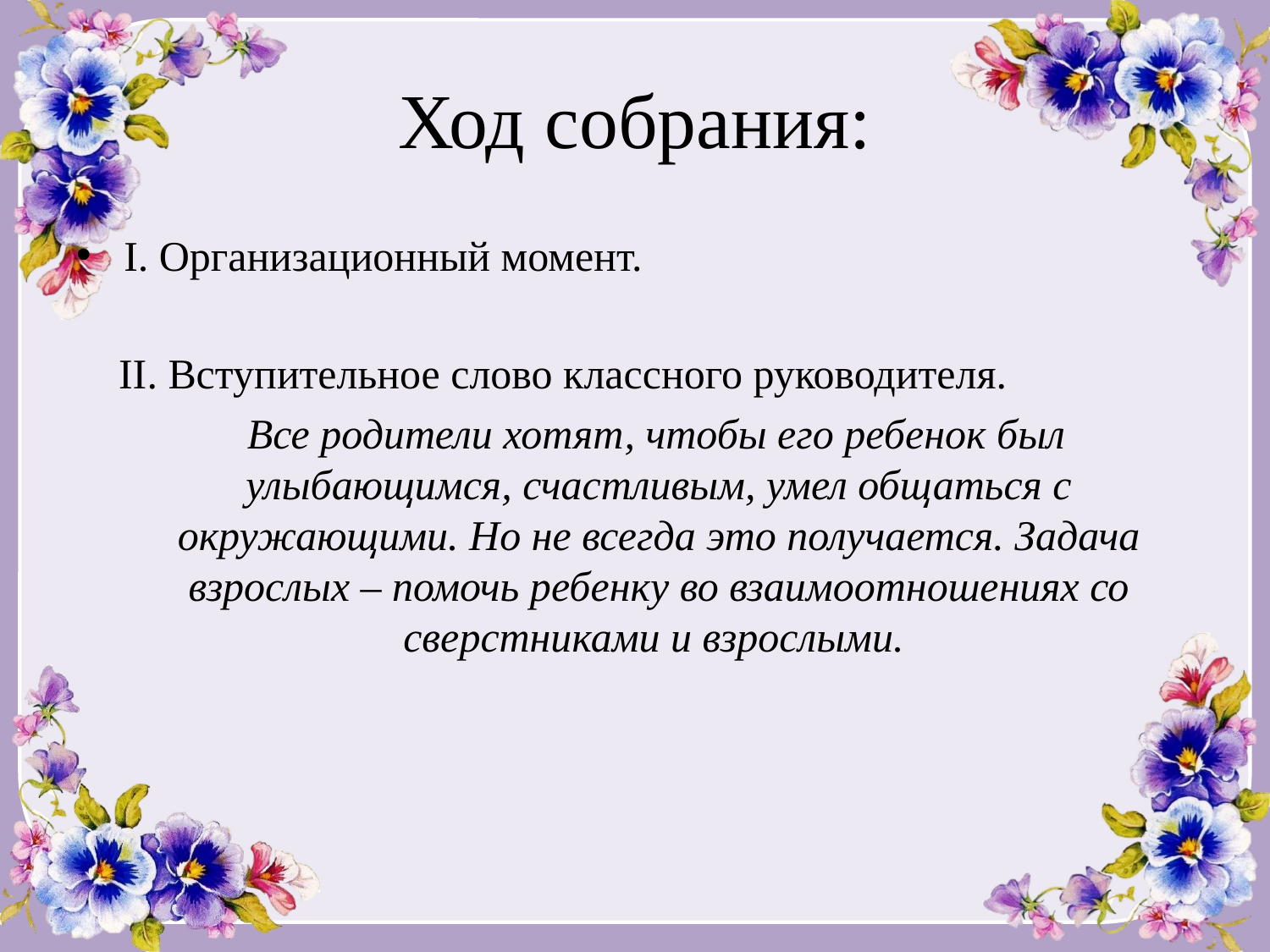

# Ход собрания:
I. Организационный момент.

    II. Вступительное слово классного руководителя.
    Все родители хотят, чтобы его ребенок был улыбающимся, счастливым, умел общаться с окружающими. Но не всегда это получается. Задача взрослых – помочь ребенку во взаимоотношениях со сверстниками и взрослыми.